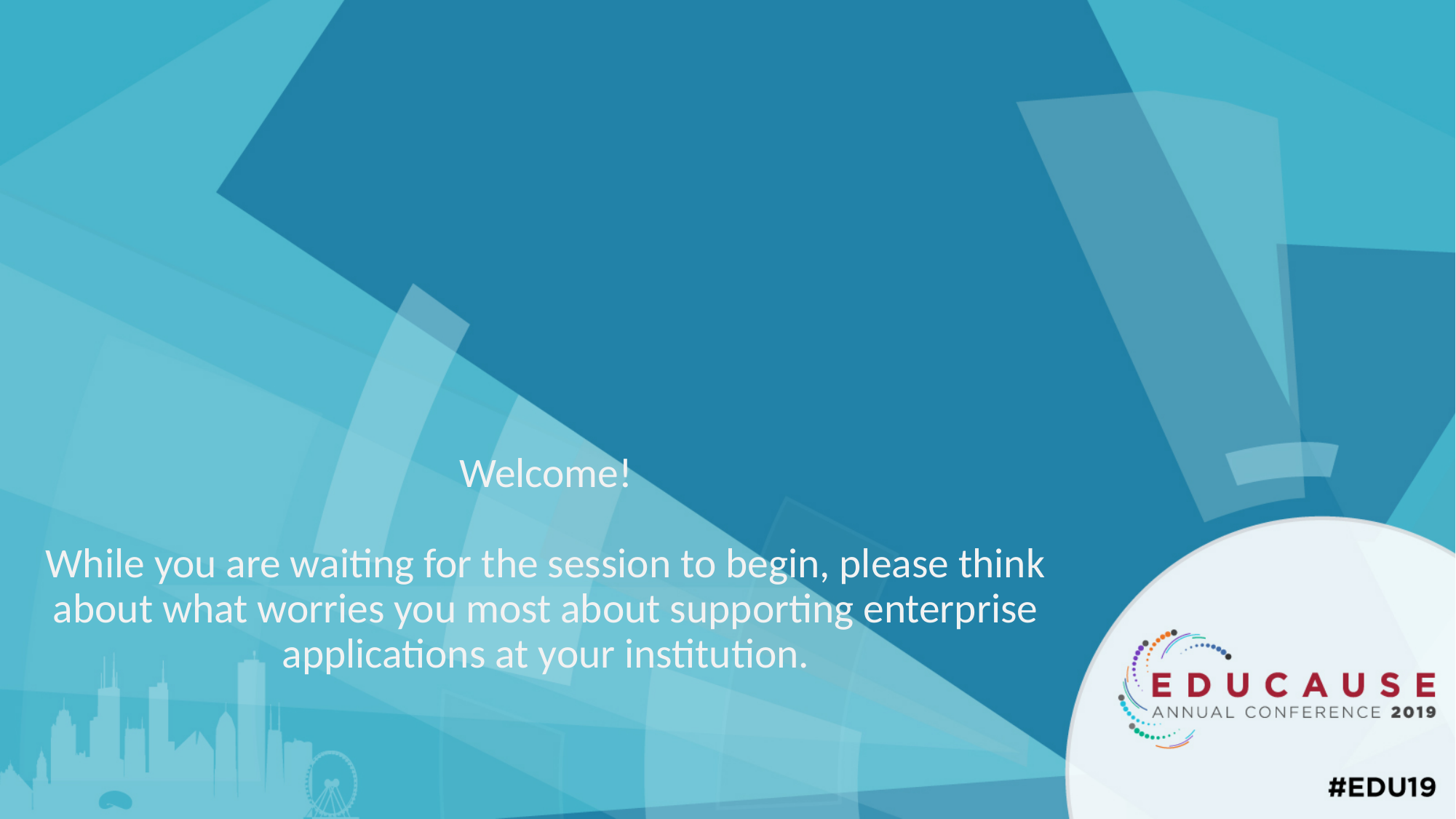

# Welcome! While you are waiting for the session to begin, please think about what worries you most about supporting enterprise applications at your institution.